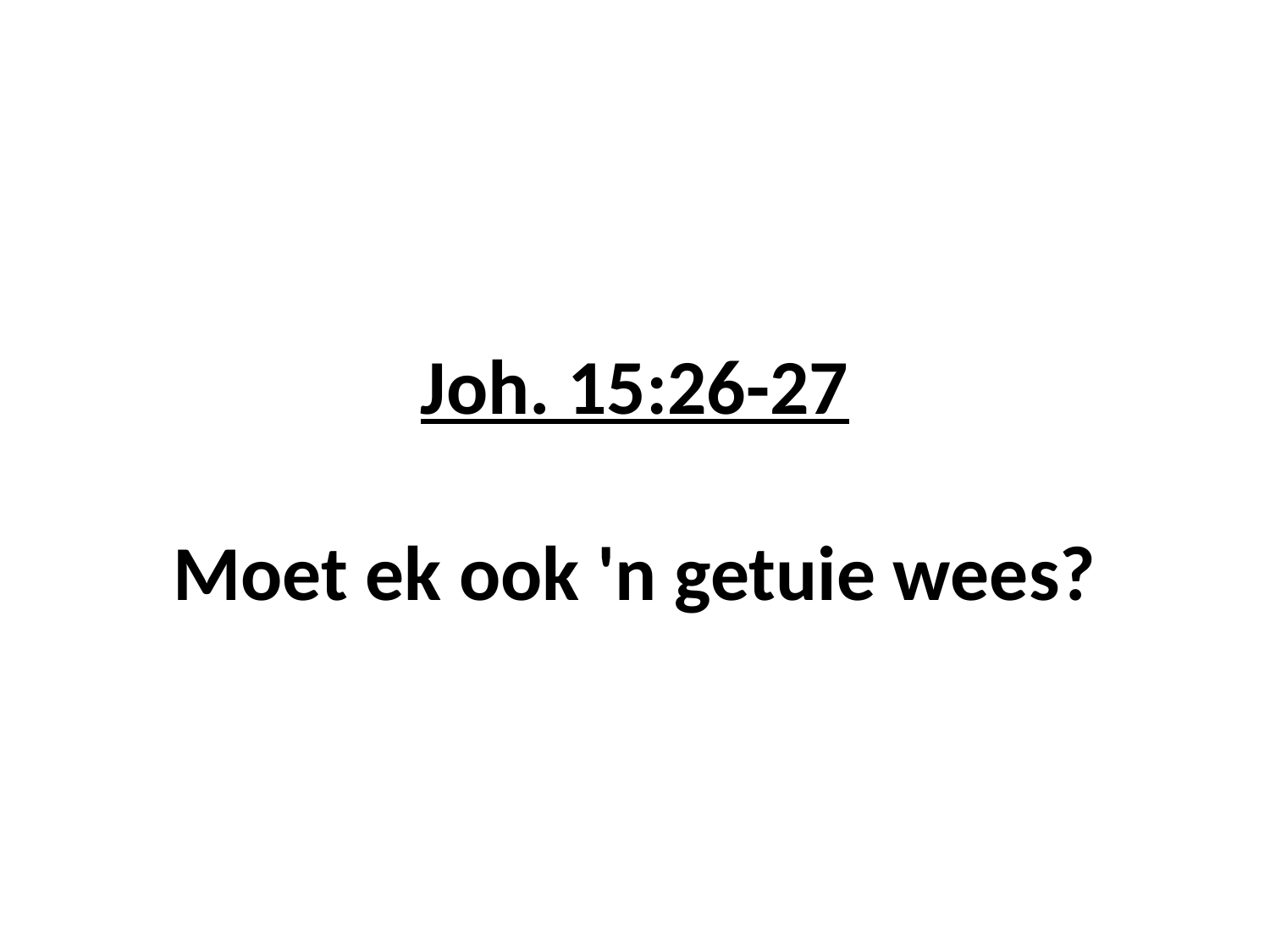

# Joh. 15:26-27 Moet ek ook 'n getuie wees?